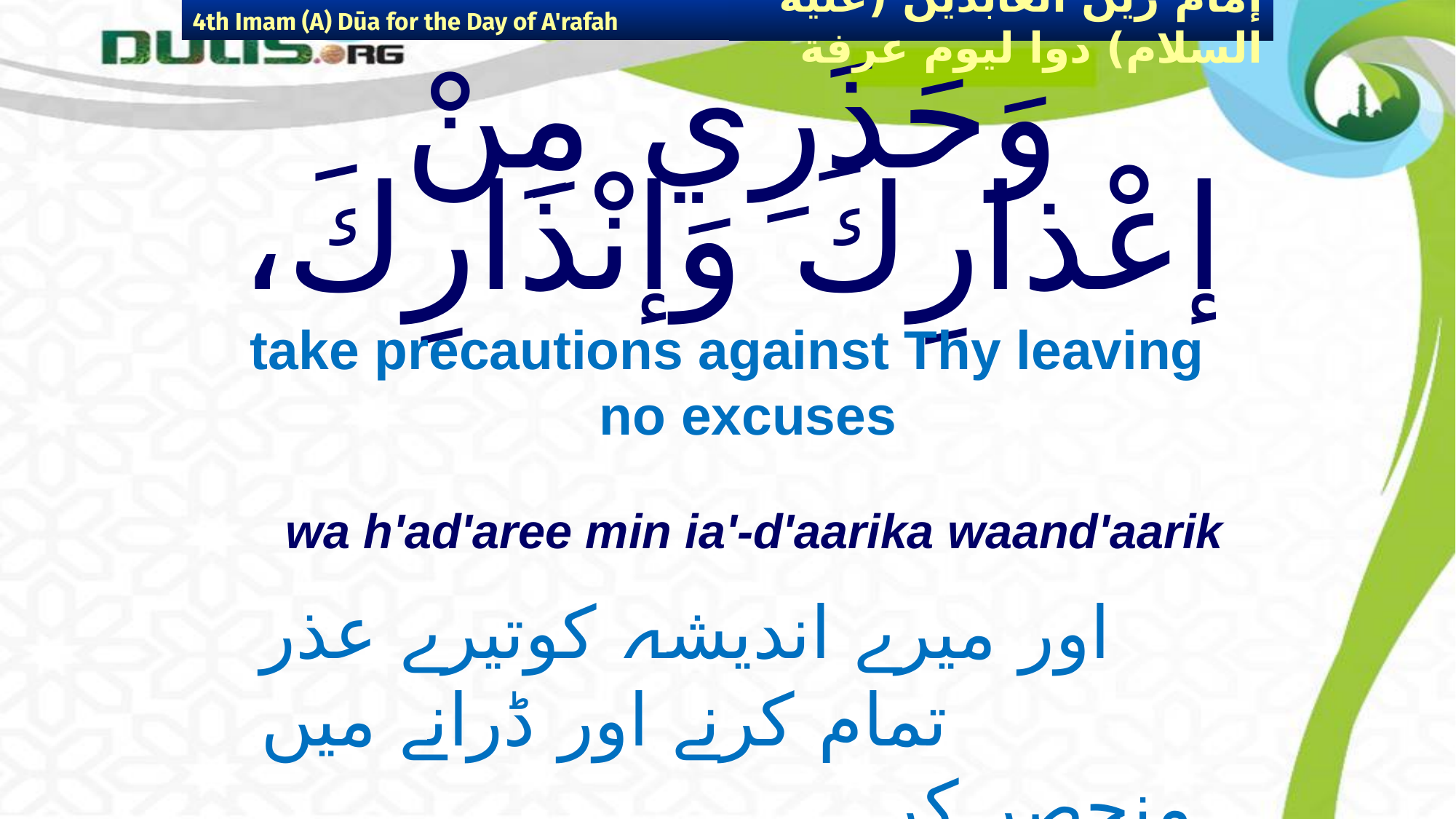

4th Imam (A) Dūa for the Day of A'rafah
إمام زين العابدين (عليه السلام) دوا ليوم عرفة
# وَحَذَرِي مِنْ إعْذارِكَ وَإنْذَارِكَ،
take precautions against Thy leaving no excuses
wa h'ad'aree min ia'-d'aarika waand'aarik
اور میرے اندیشہ کوتیرے عذر تمام کرنے اور ڈرانے میں
                           منحصر کر دے